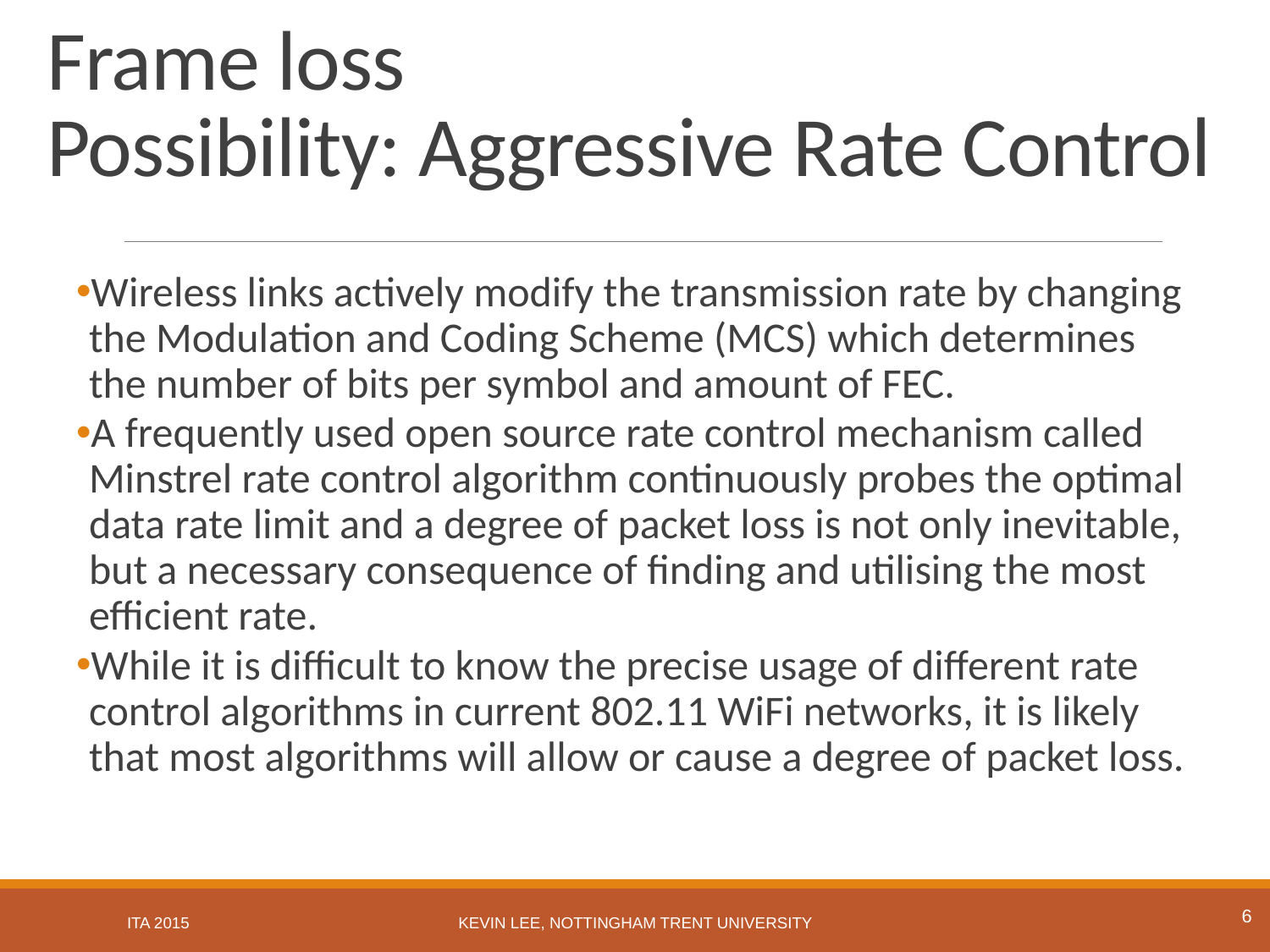

# Frame loss Possibility: Aggressive Rate Control
Wireless links actively modify the transmission rate by changing the Modulation and Coding Scheme (MCS) which determines the number of bits per symbol and amount of FEC.
A frequently used open source rate control mechanism called Minstrel rate control algorithm continuously probes the optimal data rate limit and a degree of packet loss is not only inevitable, but a necessary consequence of finding and utilising the most efficient rate.
While it is difficult to know the precise usage of different rate control algorithms in current 802.11 WiFi networks, it is likely that most algorithms will allow or cause a degree of packet loss.
6
ITA 2015
Kevin Lee, Nottingham Trent University